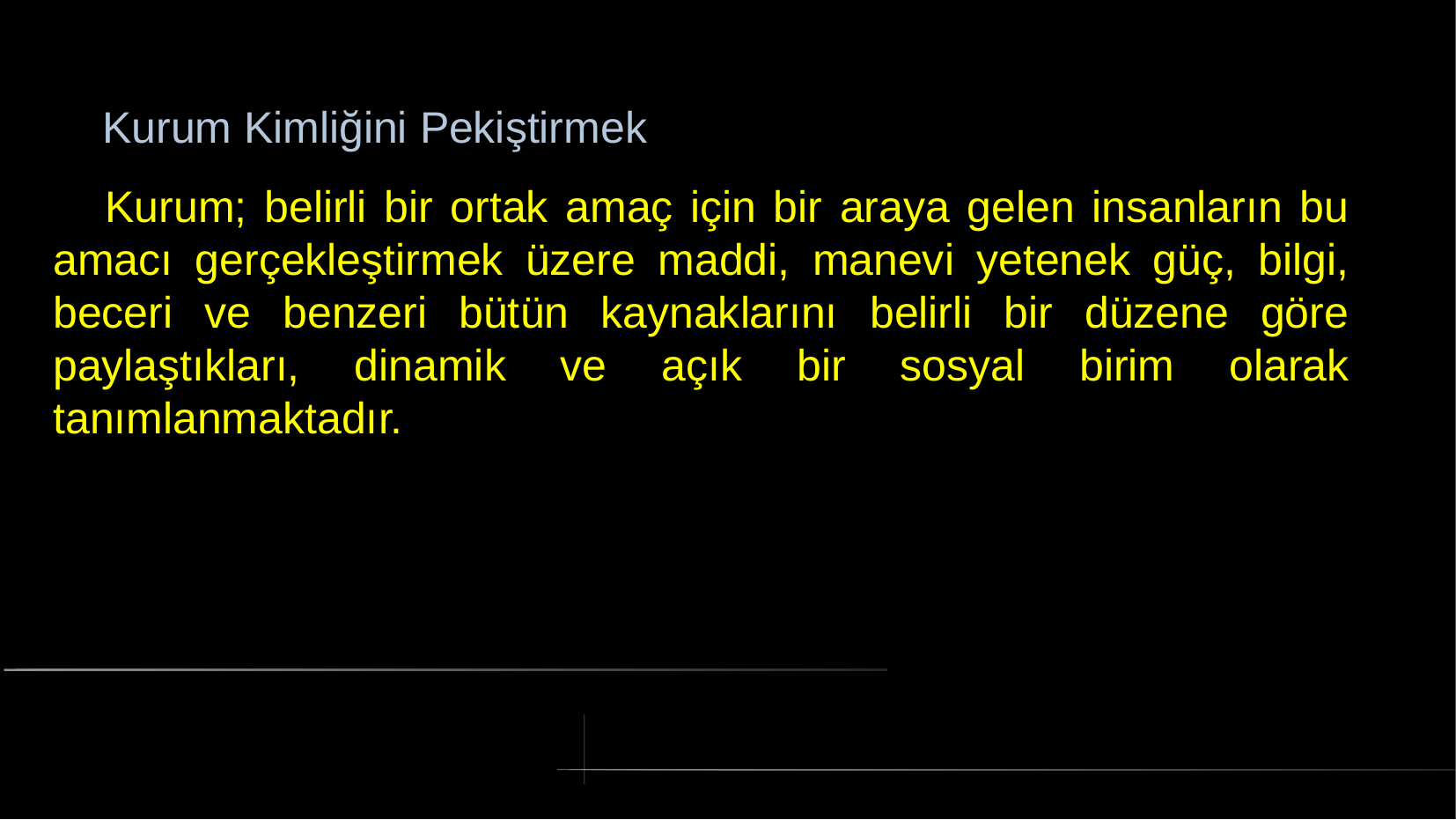

# Kurum Kimliğini Pekiştirmek
   Kurum; belirli bir ortak amaç için bir araya gelen insanların bu amacı gerçekleştirmek üzere maddi, manevi yetenek güç, bilgi, beceri ve benzeri bütün kaynaklarını belirli bir düzene göre paylaştıkları, dinamik ve açık bir sosyal birim olarak tanımlanmaktadır.